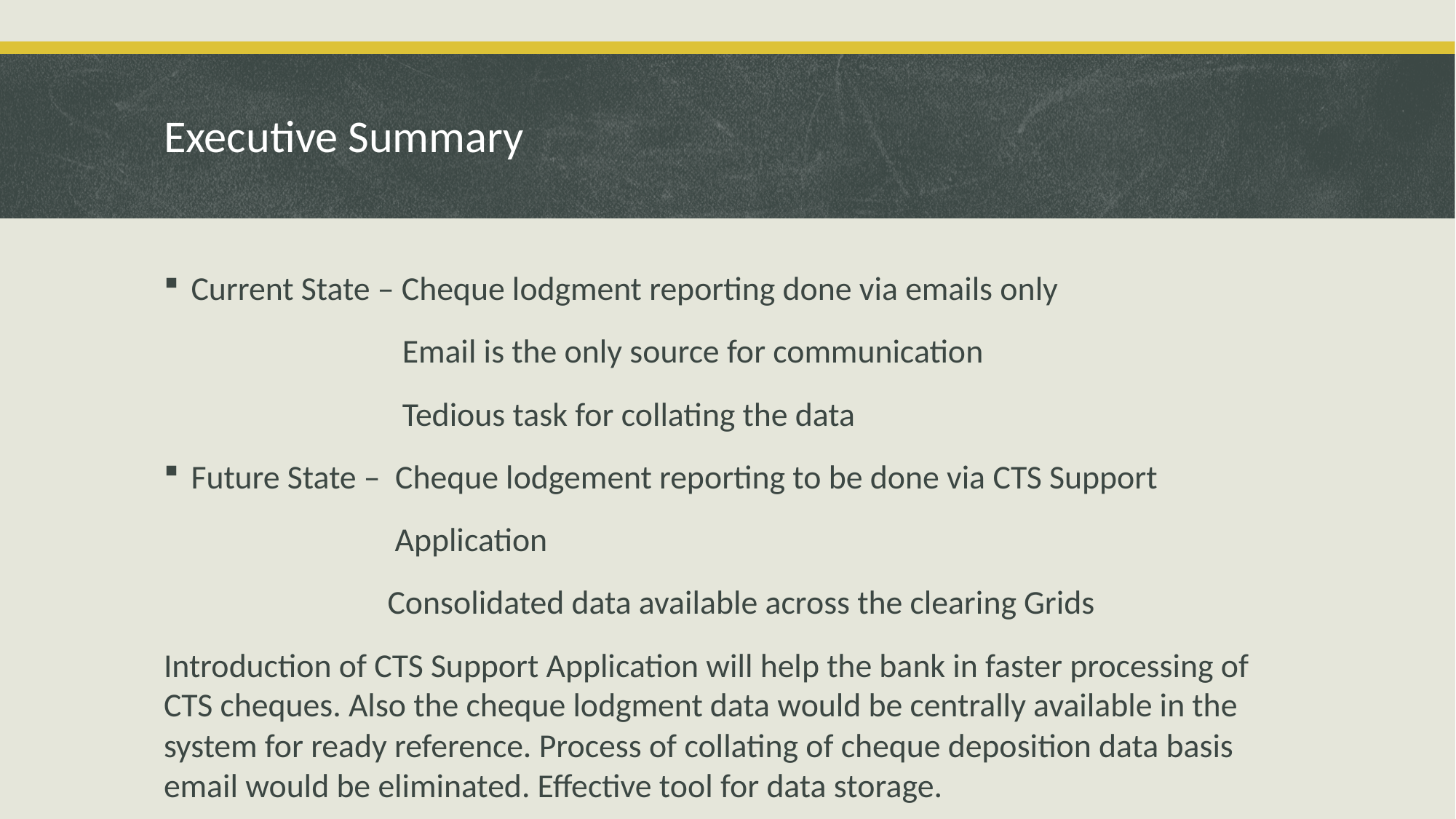

# Executive Summary
Current State – Cheque lodgment reporting done via emails only
                                Email is the only source for communication
                                Tedious task for collating the data
Future State –  Cheque lodgement reporting to be done via CTS Support
                               Application
                              Consolidated data available across the clearing Grids
Introduction of CTS Support Application will help the bank in faster processing of CTS cheques. Also the cheque lodgment data would be centrally available in the system for ready reference. Process of collating of cheque deposition data basis email would be eliminated. Effective tool for data storage.